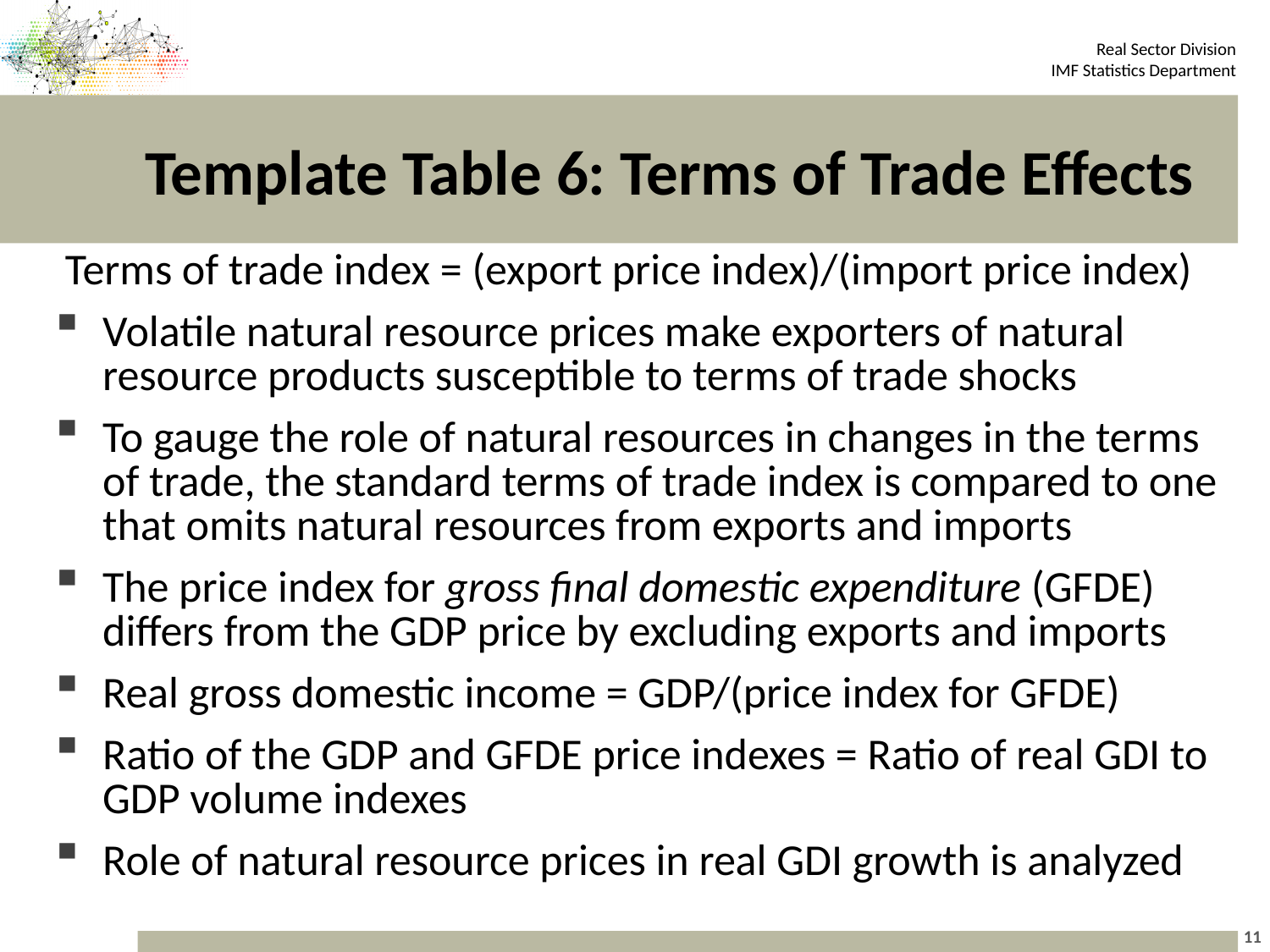

# Template Table 6: Terms of Trade Effects
 Terms of trade index = (export price index)/(import price index)
Volatile natural resource prices make exporters of natural resource products susceptible to terms of trade shocks
To gauge the role of natural resources in changes in the terms of trade, the standard terms of trade index is compared to one that omits natural resources from exports and imports
The price index for gross final domestic expenditure (GFDE) differs from the GDP price by excluding exports and imports
Real gross domestic income = GDP/(price index for GFDE)
Ratio of the GDP and GFDE price indexes = Ratio of real GDI to GDP volume indexes
Role of natural resource prices in real GDI growth is analyzed

11